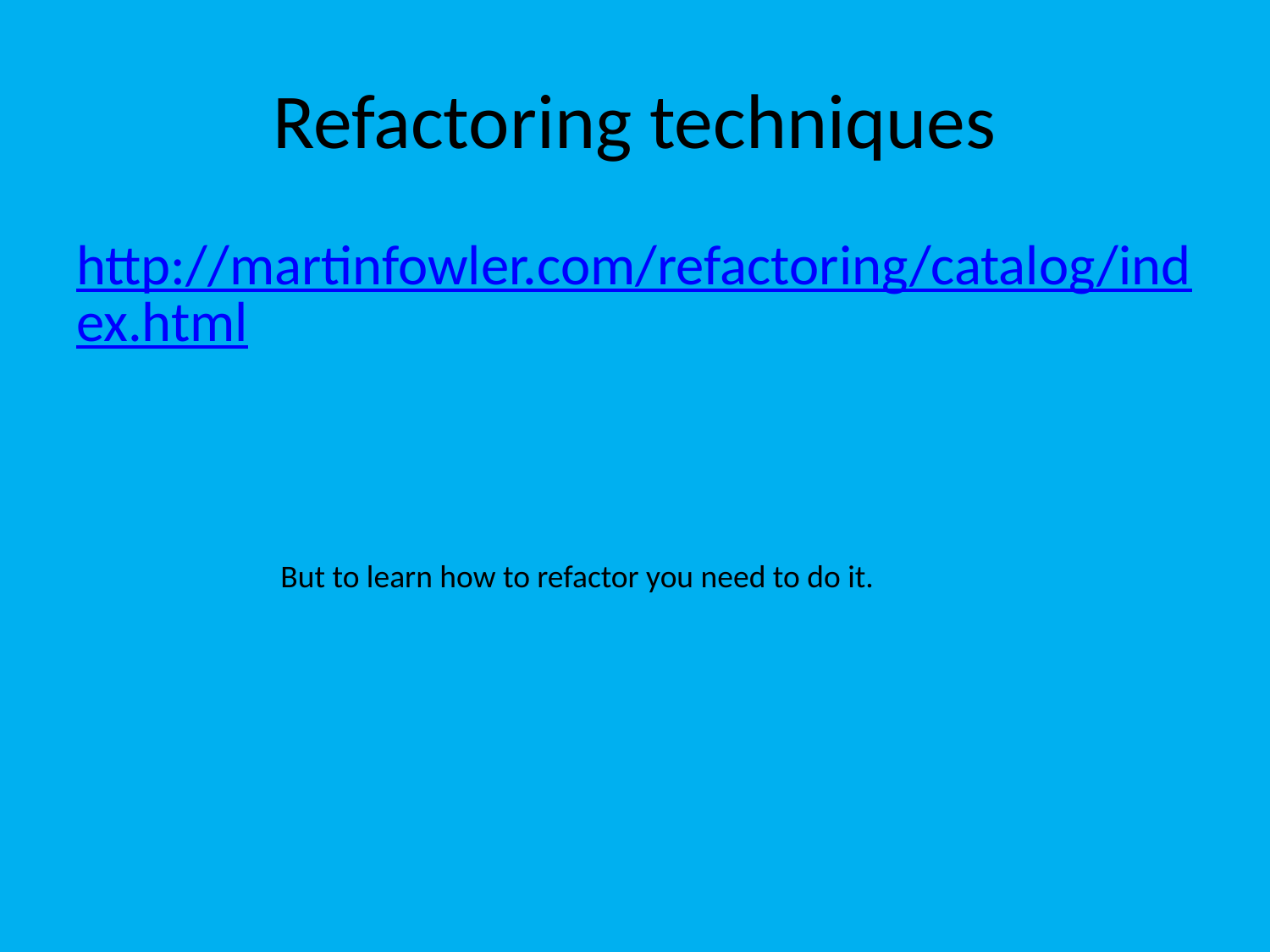

# Refactoring techniques
http://martinfowler.com/refactoring/catalog/index.html
But to learn how to refactor you need to do it.